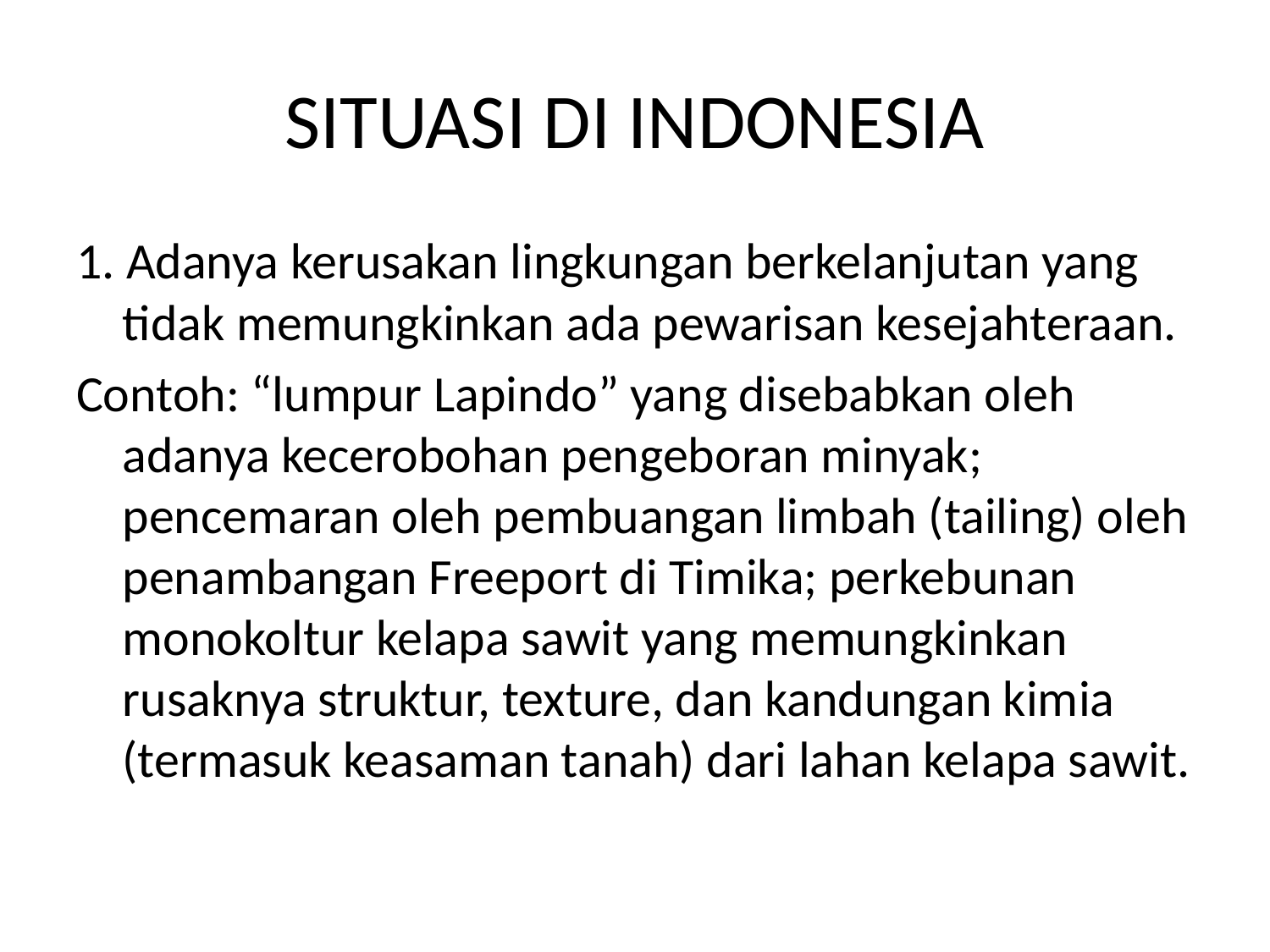

# SITUASI DI INDONESIA
1. Adanya kerusakan lingkungan berkelanjutan yang tidak memungkinkan ada pewarisan kesejahteraan.
Contoh: “lumpur Lapindo” yang disebabkan oleh adanya kecerobohan pengeboran minyak; pencemaran oleh pembuangan limbah (tailing) oleh penambangan Freeport di Timika; perkebunan monokoltur kelapa sawit yang memungkinkan rusaknya struktur, texture, dan kandungan kimia (termasuk keasaman tanah) dari lahan kelapa sawit.